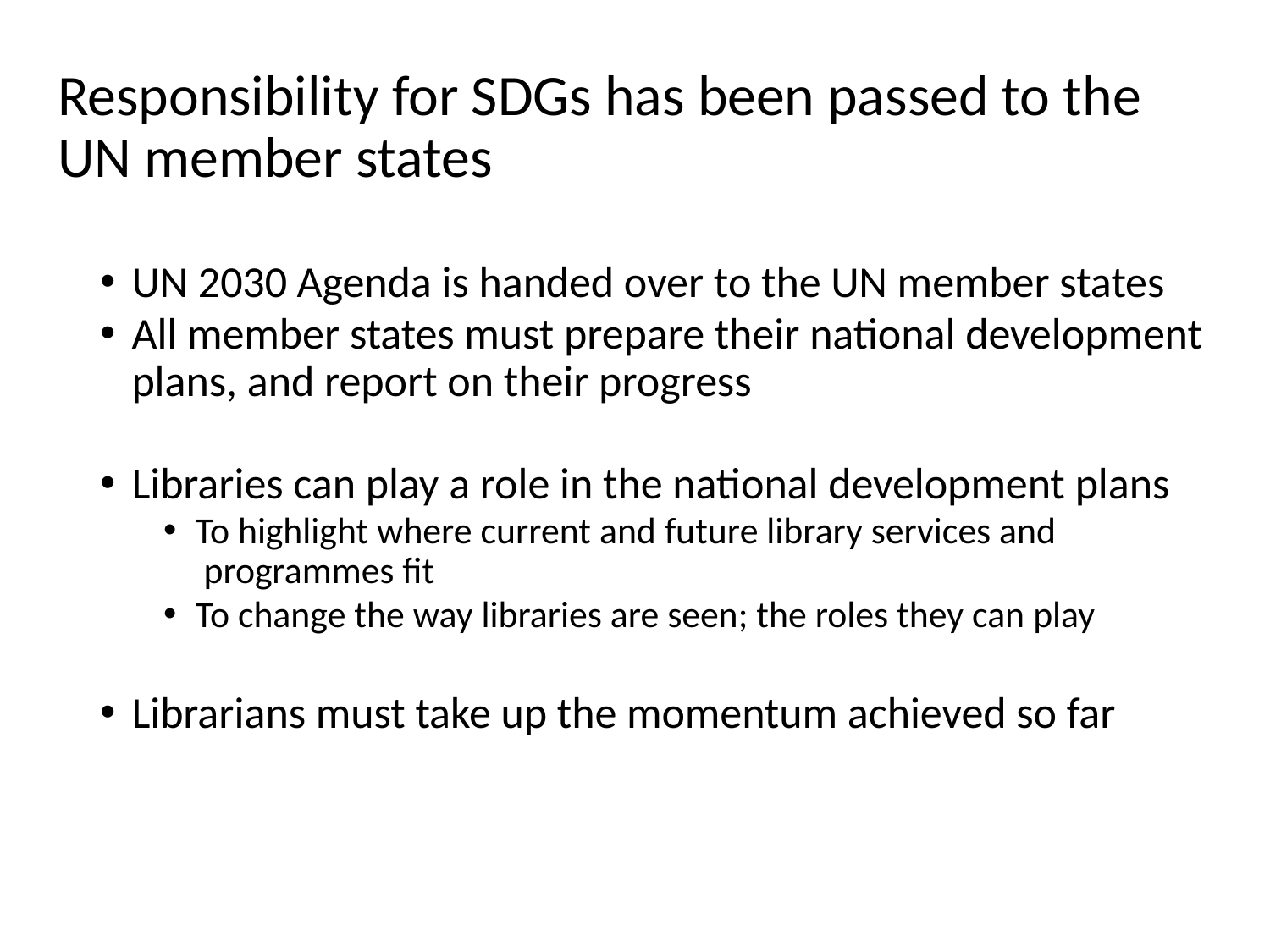

# Responsibility for SDGs has been passed to the UN member states
UN 2030 Agenda is handed over to the UN member states
All member states must prepare their national development plans, and report on their progress

Libraries can play a role in the national development plans
To highlight where current and future library services and
 programmes fit
To change the way libraries are seen; the roles they can play

Librarians must take up the momentum achieved so far